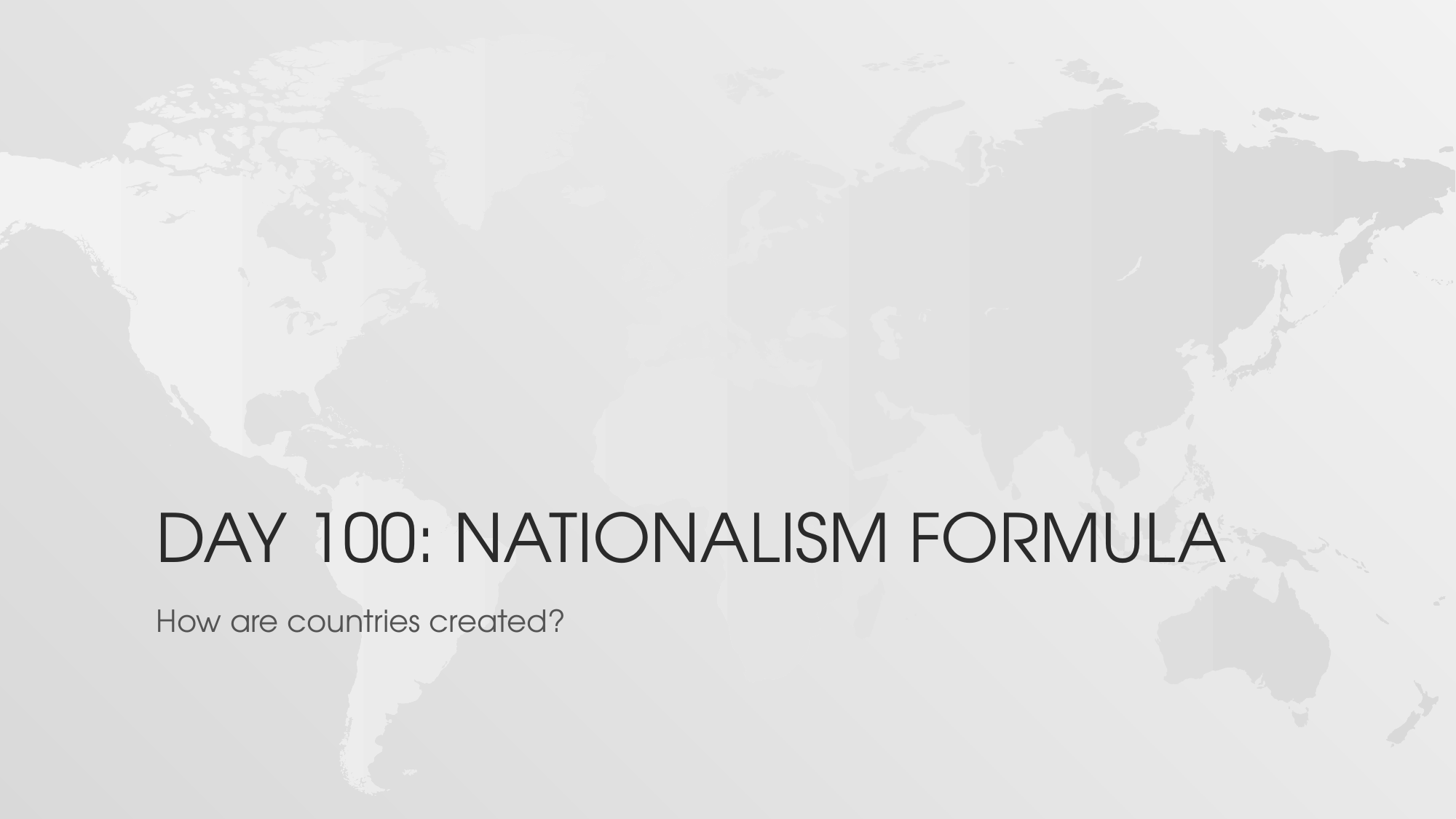

# DAY 100: Nationalism formula
How are countries created?